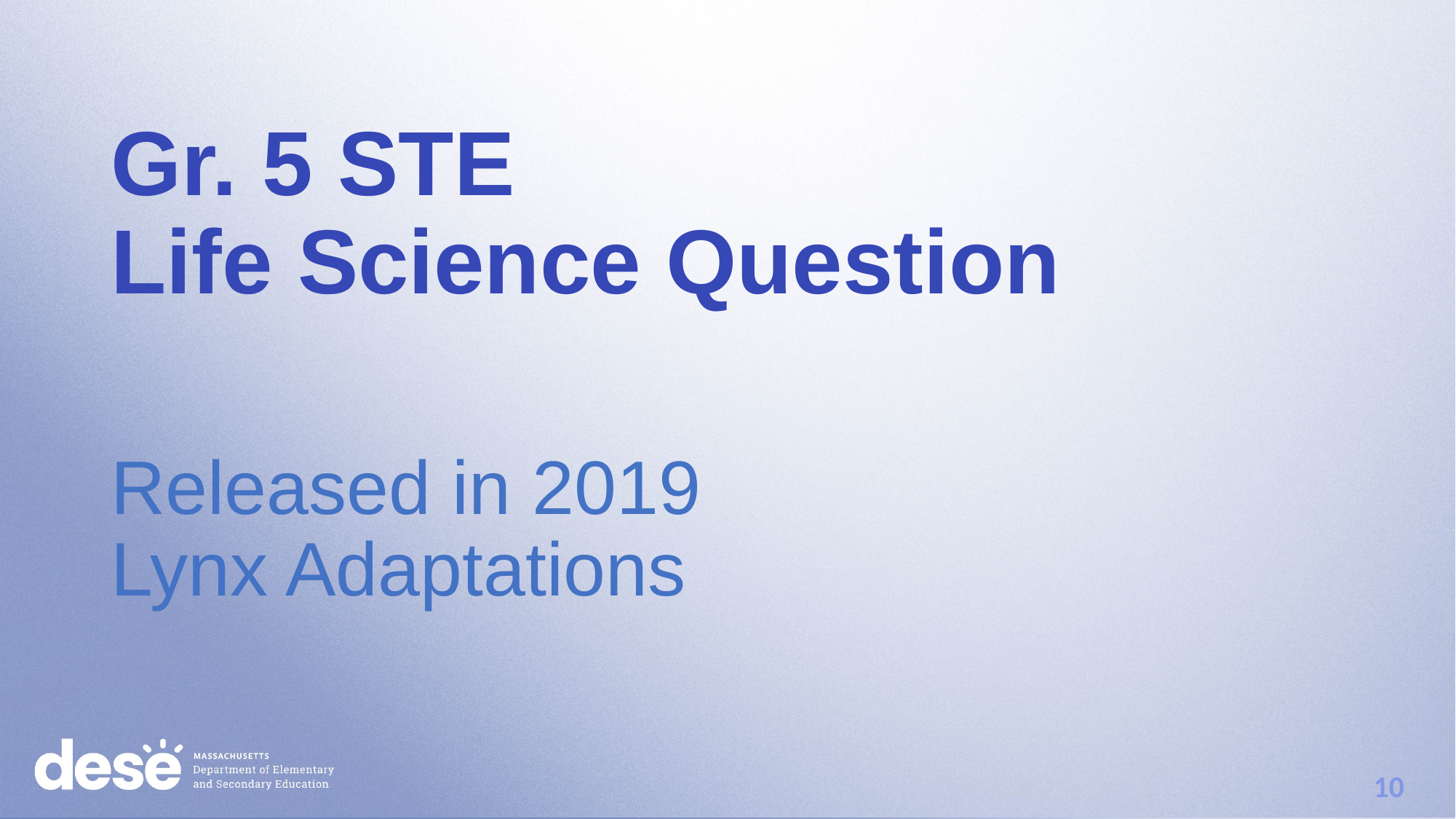

# Gr. 5 STE Life Science Question
Released in 2019
Lynx Adaptations